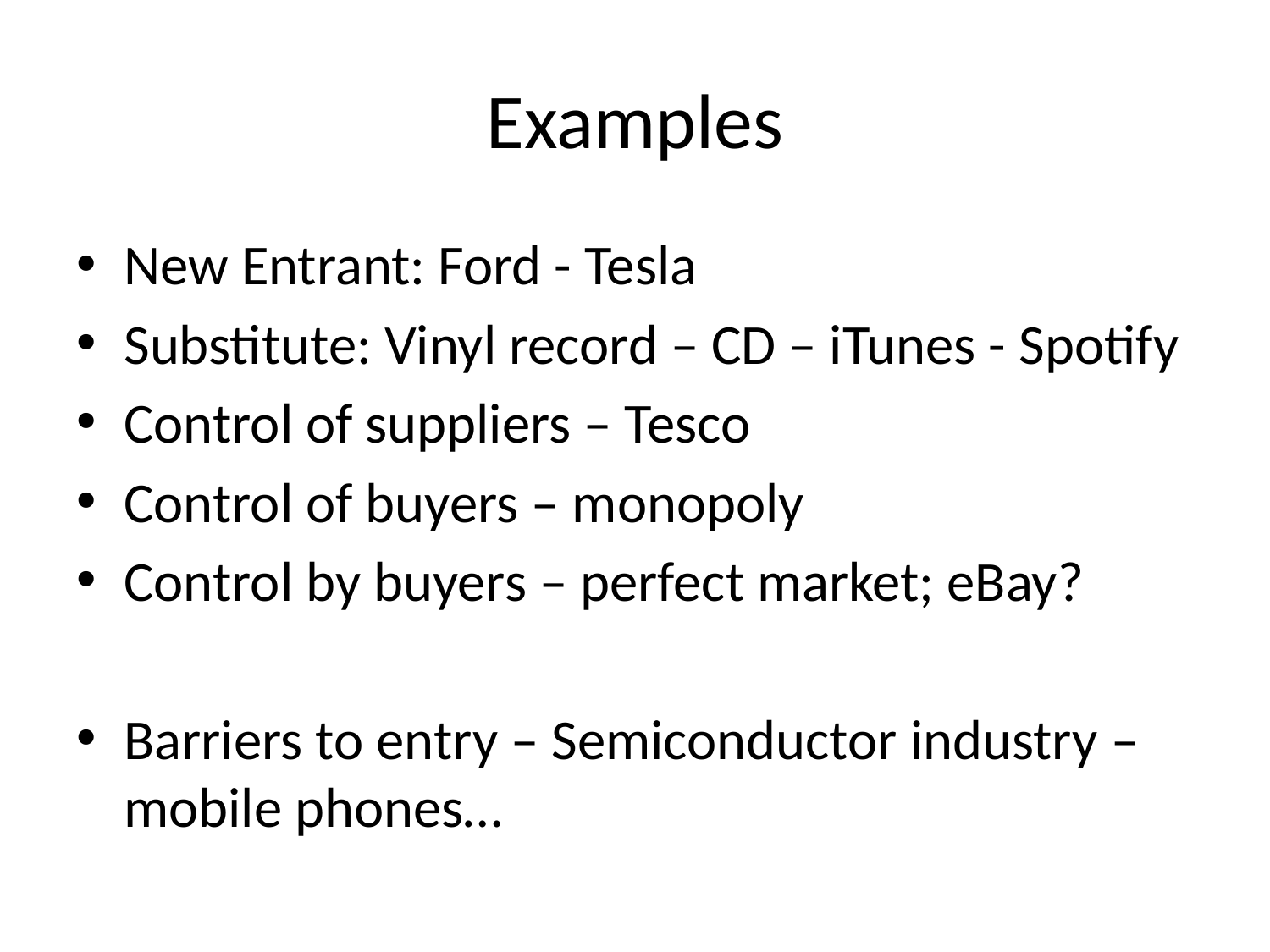

# Examples
New Entrant: Ford - Tesla
Substitute: Vinyl record – CD – iTunes - Spotify
Control of suppliers – Tesco
Control of buyers – monopoly
Control by buyers – perfect market; eBay?

Barriers to entry – Semiconductor industry – mobile phones…